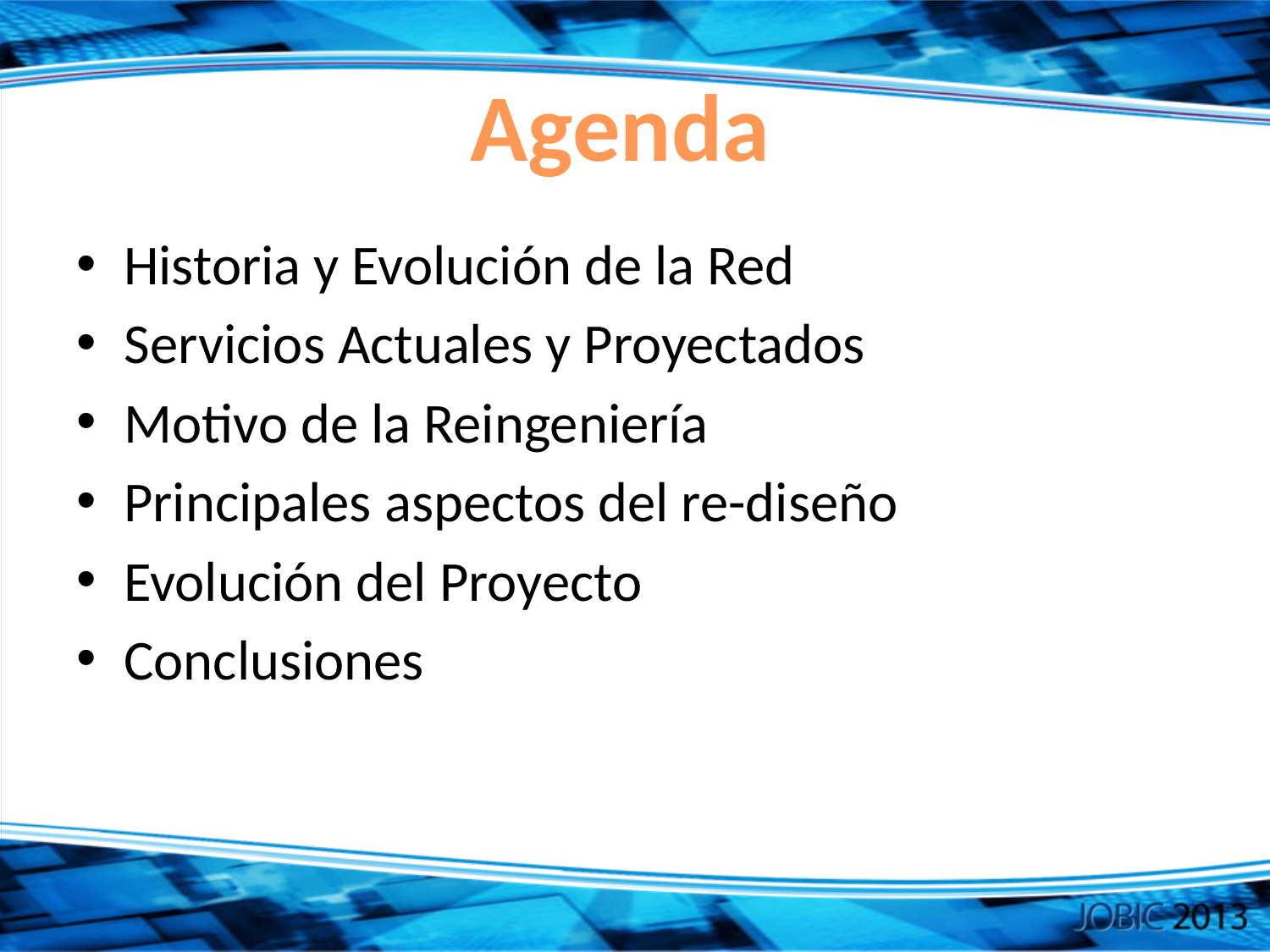

Agenda
Historia y Evolución de la Red
Servicios Actuales y Proyectados
Motivo de la Reingeniería
Principales aspectos del re-diseño
Evolución del Proyecto
Conclusiones